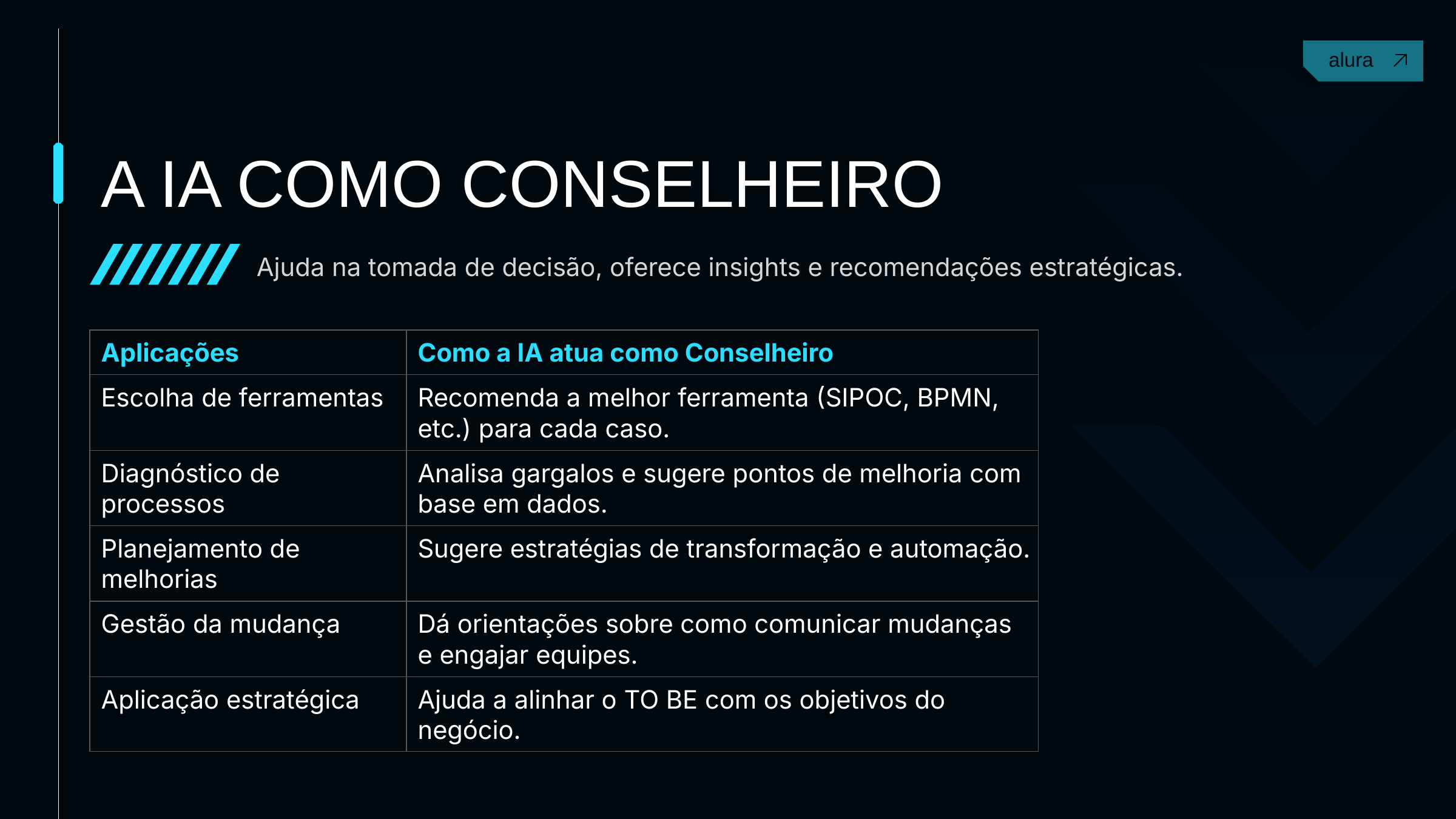

A IA COMO CONSELHEIRO

Ajuda na tomada de decisão, oferece insights e recomendações estratégicas.
| Aplicações | Como a IA atua como Conselheiro |
| --- | --- |
| Escolha de ferramentas | Recomenda a melhor ferramenta (SIPOC, BPMN, etc.) para cada caso. |
| Diagnóstico de processos | Analisa gargalos e sugere pontos de melhoria com base em dados. |
| Planejamento de melhorias | Sugere estratégias de transformação e automação. |
| Gestão da mudança | Dá orientações sobre como comunicar mudanças e engajar equipes. |
| Aplicação estratégica | Ajuda a alinhar o TO BE com os objetivos do negócio. |